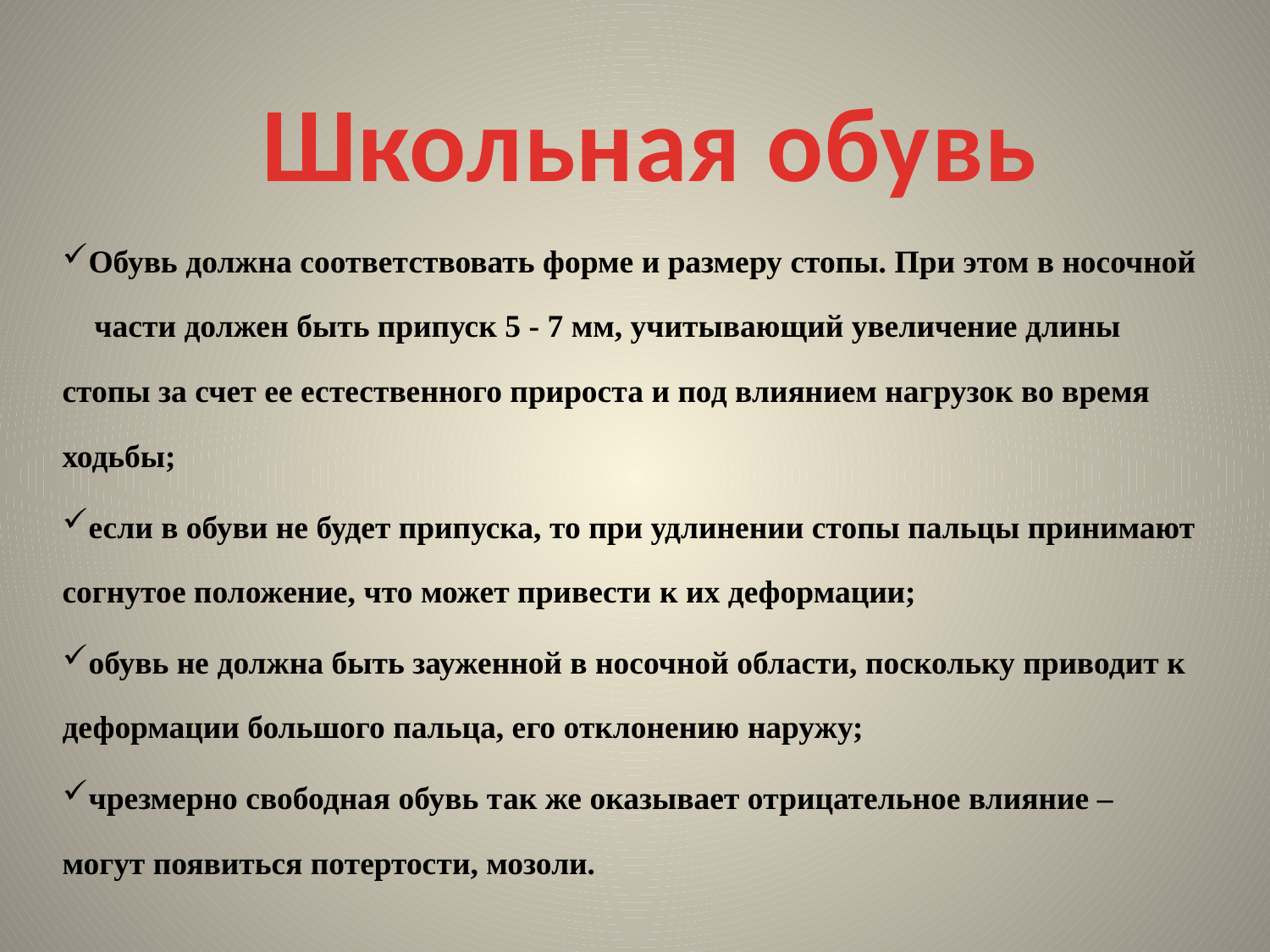

Школьная обувь
Обувь должна соответствовать форме и размеру стопы. При этом в носочной     части должен быть припуск 5 - 7 мм, учитывающий увеличение длины стопы за счет ее естественного прироста и под влиянием нагрузок во время ходьбы;
если в обуви не будет припуска, то при удлинении стопы пальцы принимают согнутое положение, что может привести к их деформации;
обувь не должна быть зауженной в носочной области, поскольку приводит к деформации большого пальца, его отклонению наружу;
чрезмерно свободная обувь так же оказывает отрицательное влияние – могут появиться потертости, мозоли.